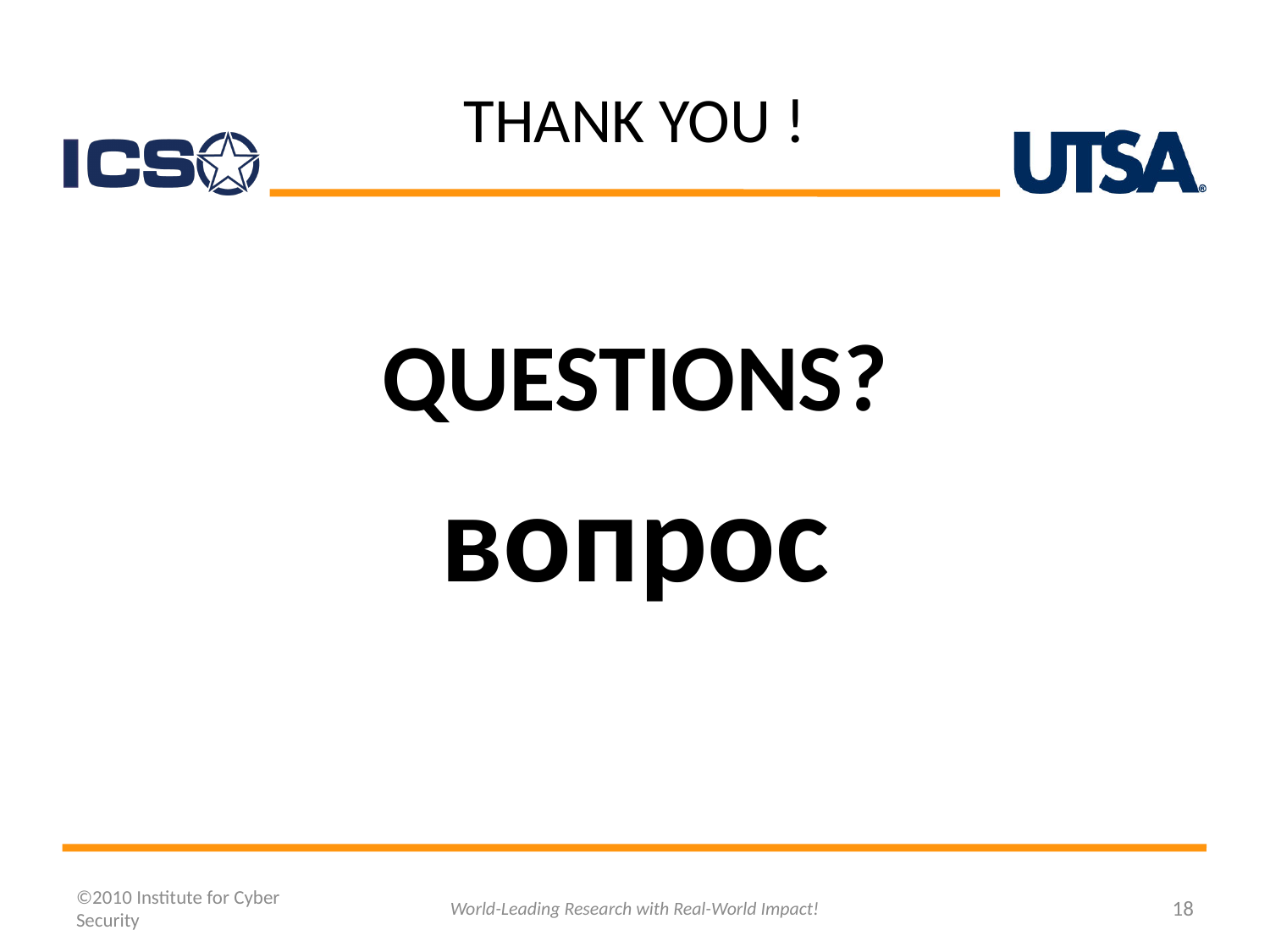

# THANK YOU !

QUESTIONS?
вопрос

©2010 Institute for Cyber Security
World-Leading Research with Real-World Impact!
18